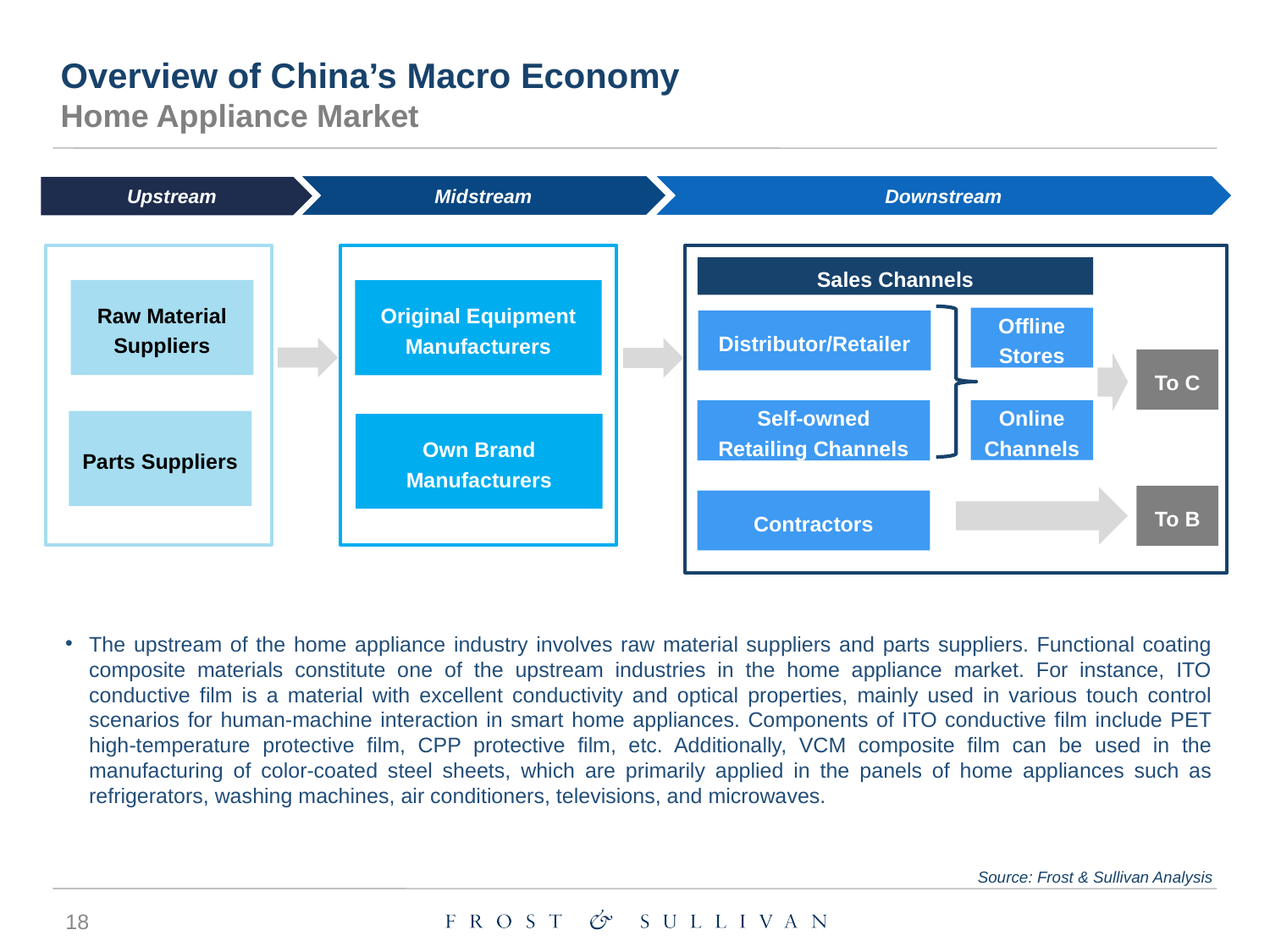

Overview of China’s Macro Economy
Home Appliance Market
Midstream
Downstream
Upstream

Sales Channels
Raw Material Suppliers
Parts Suppliers
Original Equipment Manufacturers

Offline Stores
Distributor/Retailer

To C

Online Channels
Self-owned Retailing Channels
Own Brand Manufacturers
To B

Contractors
The upstream of the home appliance industry involves raw material suppliers and parts suppliers. Functional coating composite materials constitute one of the upstream industries in the home appliance market. For instance, ITO conductive film is a material with excellent conductivity and optical properties, mainly used in various touch control scenarios for human-machine interaction in smart home appliances. Components of ITO conductive film include PET high-temperature protective film, CPP protective film, etc. Additionally, VCM composite film can be used in the manufacturing of color-coated steel sheets, which are primarily applied in the panels of home appliances such as refrigerators, washing machines, air conditioners, televisions, and microwaves.
Source: Frost & Sullivan Analysis
18